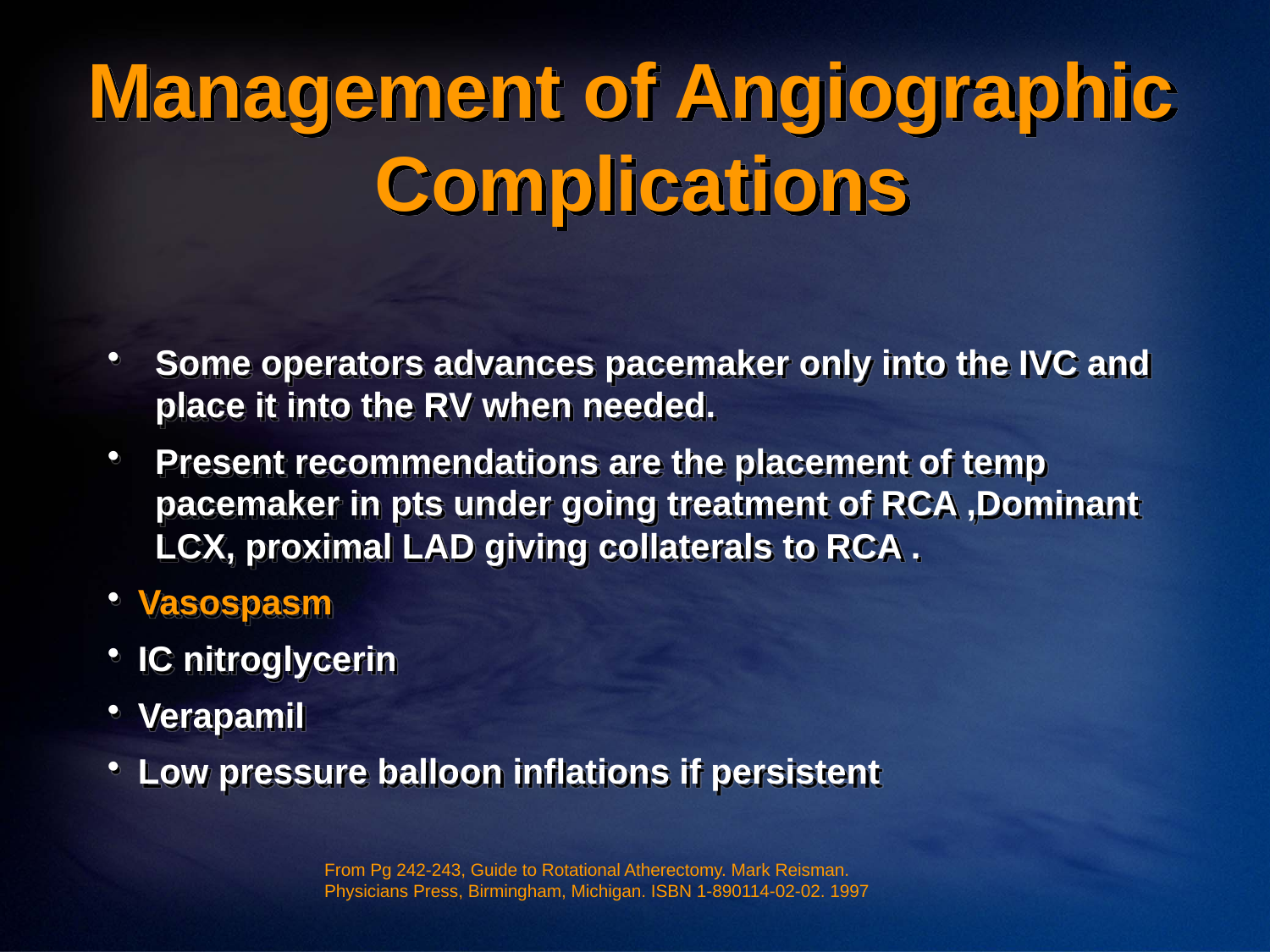

# Management of Angiographic Complications

Some operators advances pacemaker only into the IVC and place it into the RV when needed.
Present recommendations are the placement of temp pacemaker in pts under going treatment of RCA ,Dominant LCX, proximal LAD giving collaterals to RCA .
Vasospasm
IC nitroglycerin
Verapamil
Low pressure balloon inflations if persistent
From Pg 242-243, Guide to Rotational Atherectomy. Mark Reisman. Physicians Press, Birmingham, Michigan. ISBN 1-890114-02-02. 1997